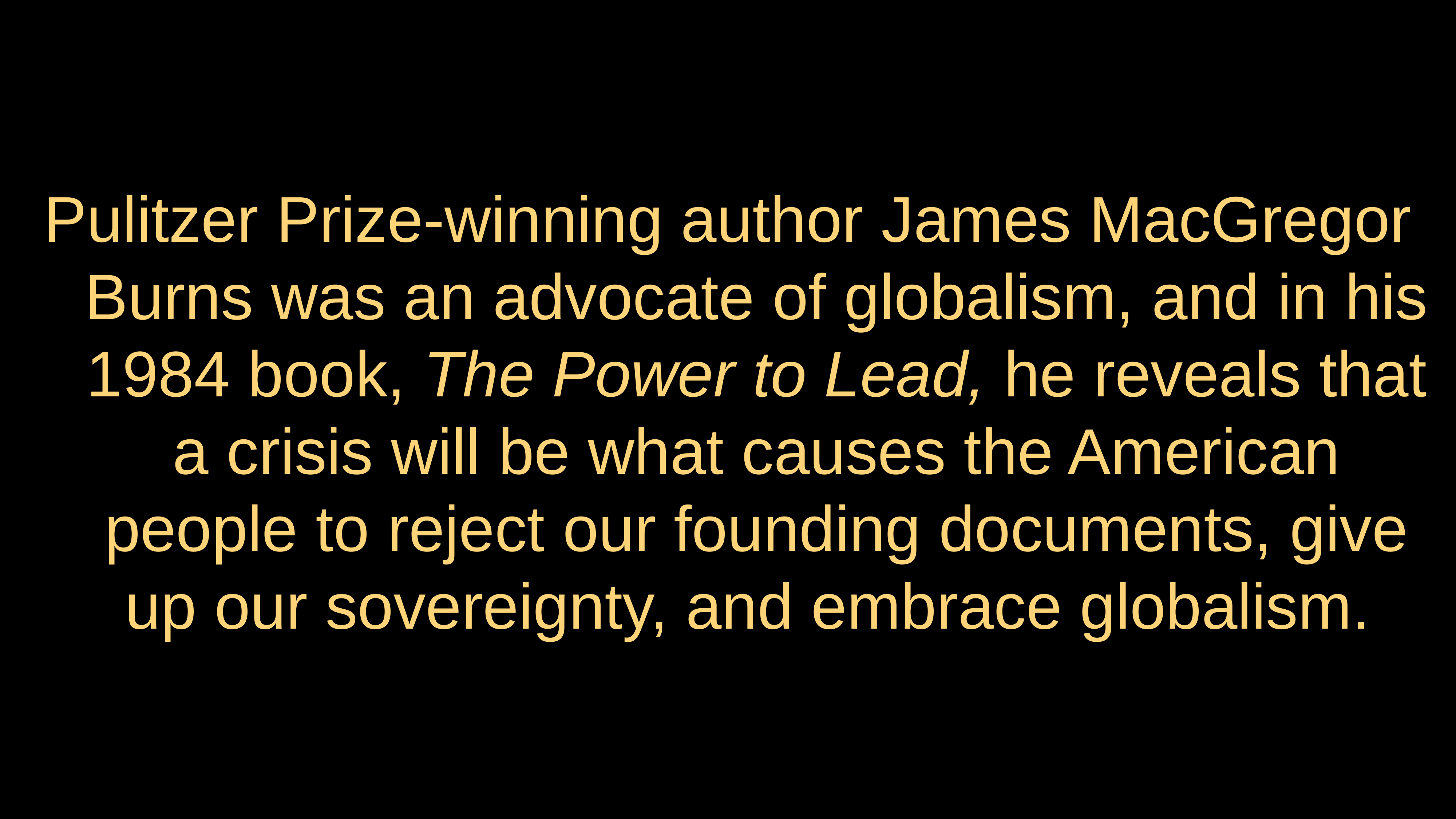

# Pulitzer Prize-winning author James MacGregor Burns was an advocate of globalism, and in his 1984 book, The Power to Lead, he reveals that a crisis will be what causes the American people to reject our founding documents, give up our sovereignty, and embrace globalism.